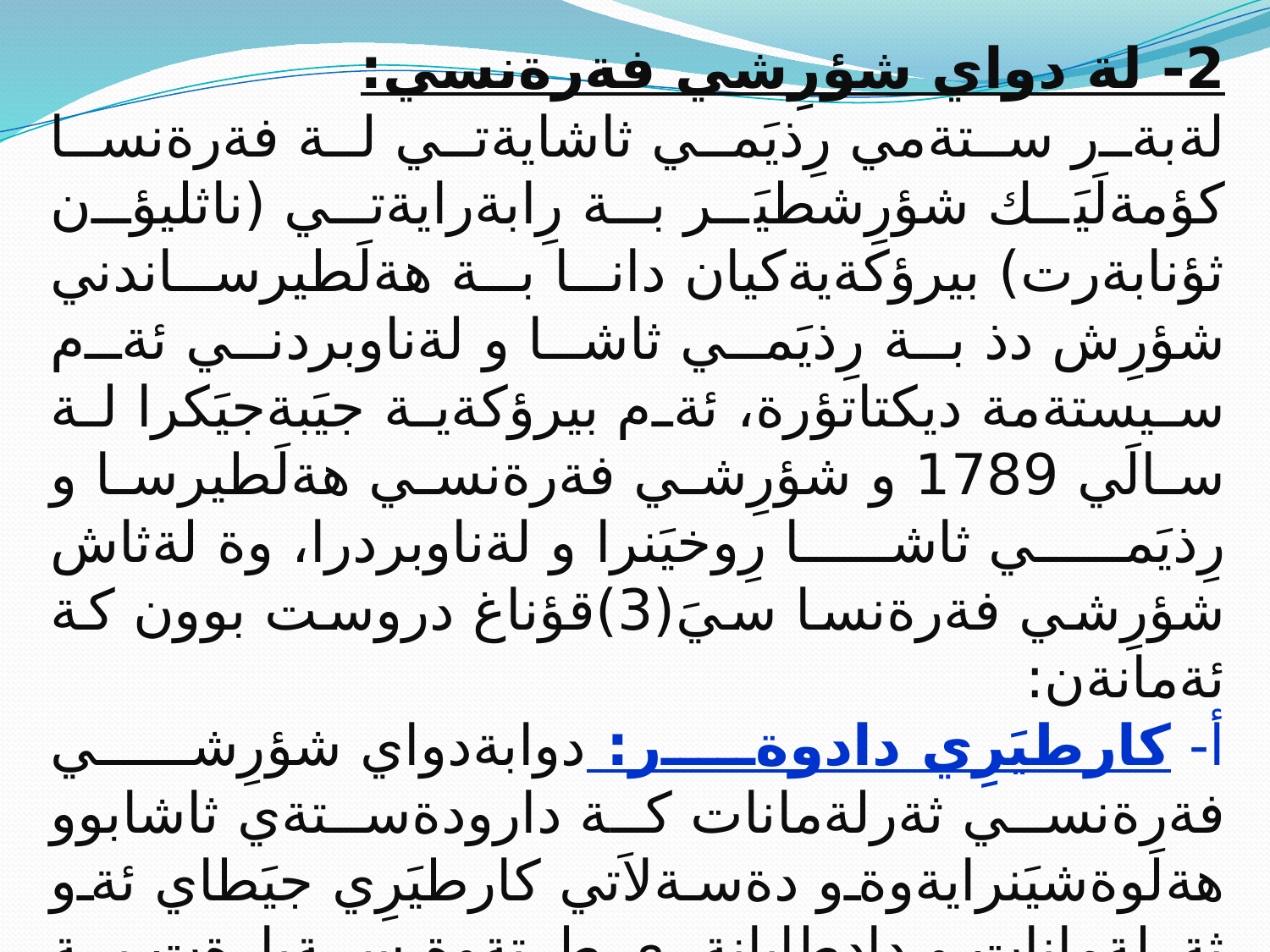

2- لة دواي شؤرِشي فةرةنسي:
لةبةر ستةمي رِذيَمي ثاشايةتي لة فةرةنسا كؤمةلَيَك شؤرِشطيَر بة رِابةرايةتي (ناثليؤن ثؤنابةرت) بيرؤكةيةكيان دانا بة هةلَطيرساندني شؤرِش دذ بة رِذيَمي ثاشا و لةناوبردني ئةم سيستةمة ديكتاتؤرة، ئةم بيرؤكةية جيَبةجيَكرا لة سالَي 1789 و شؤرِشي فةرةنسي هةلَطيرسا و رِذيَمي ثاشا رِوخيَنرا و لةناوبردرا، وة لةثاش شؤرِشي فةرةنسا سيَ(3)قؤناغ دروست بوون كة ئةمانةن:
أ- كارطيَرِي دادوةر: دوابةدواي شؤرِشي فةرةنسي ثةرلةمانات كة دارودةستةي ثاشابوو هةلَوةشيَنرايةوةو دةسةلاَتي كارطيَرِي جيَطاي ئةو ثةرلةمانات و دادطايانةي طرتةوة سةبارةت بة ضارةسةركردني كيَشةكاني خةلَك لةطةلَ كارطيَرِي، بةلاَم ليَرةدا كيَشةكة ئةوةبوو كة دةسةلاَتي كارطيَرِي بوو بة لايةنيَك لة كيَشةو لة ضارةسةر لةهةمان كاتدا، كة ئةمةش لؤجيكي نيةو دادثةروةري تيَدا نية.